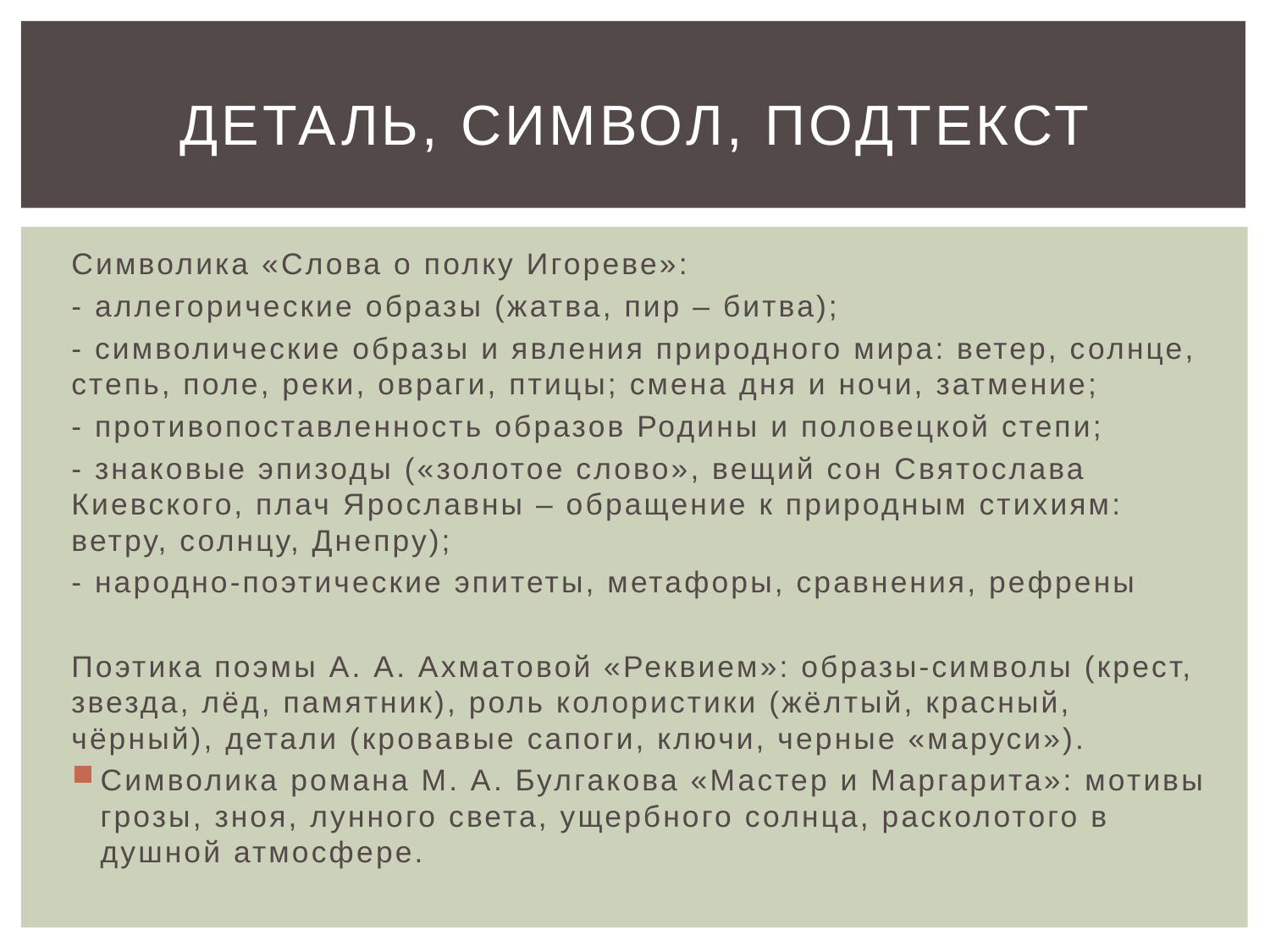

# Деталь, символ, подтекст
Символика «Слова о полку Игореве»:
- аллегорические образы (жатва, пир – битва);
- символические образы и явления природного мира: ветер, солнце, степь, поле, реки, овраги, птицы; смена дня и ночи, затмение;
- противопоставленность образов Родины и половецкой степи;
- знаковые эпизоды («золотое слово», вещий сон Святослава Киевского, плач Ярославны – обращение к природным стихиям: ветру, солнцу, Днепру);
- народно-поэтические эпитеты, метафоры, сравнения, рефрены

Поэтика поэмы А. А. Ахматовой «Реквием»: образы-символы (крест, звезда, лёд, памятник), роль колористики (жёлтый, красный, чёрный), детали (кровавые сапоги, ключи, черные «маруси»).
Символика романа М. А. Булгакова «Мастер и Маргарита»: мотивы грозы, зноя, лунного света, ущербного солнца, расколотого в душной атмосфере.